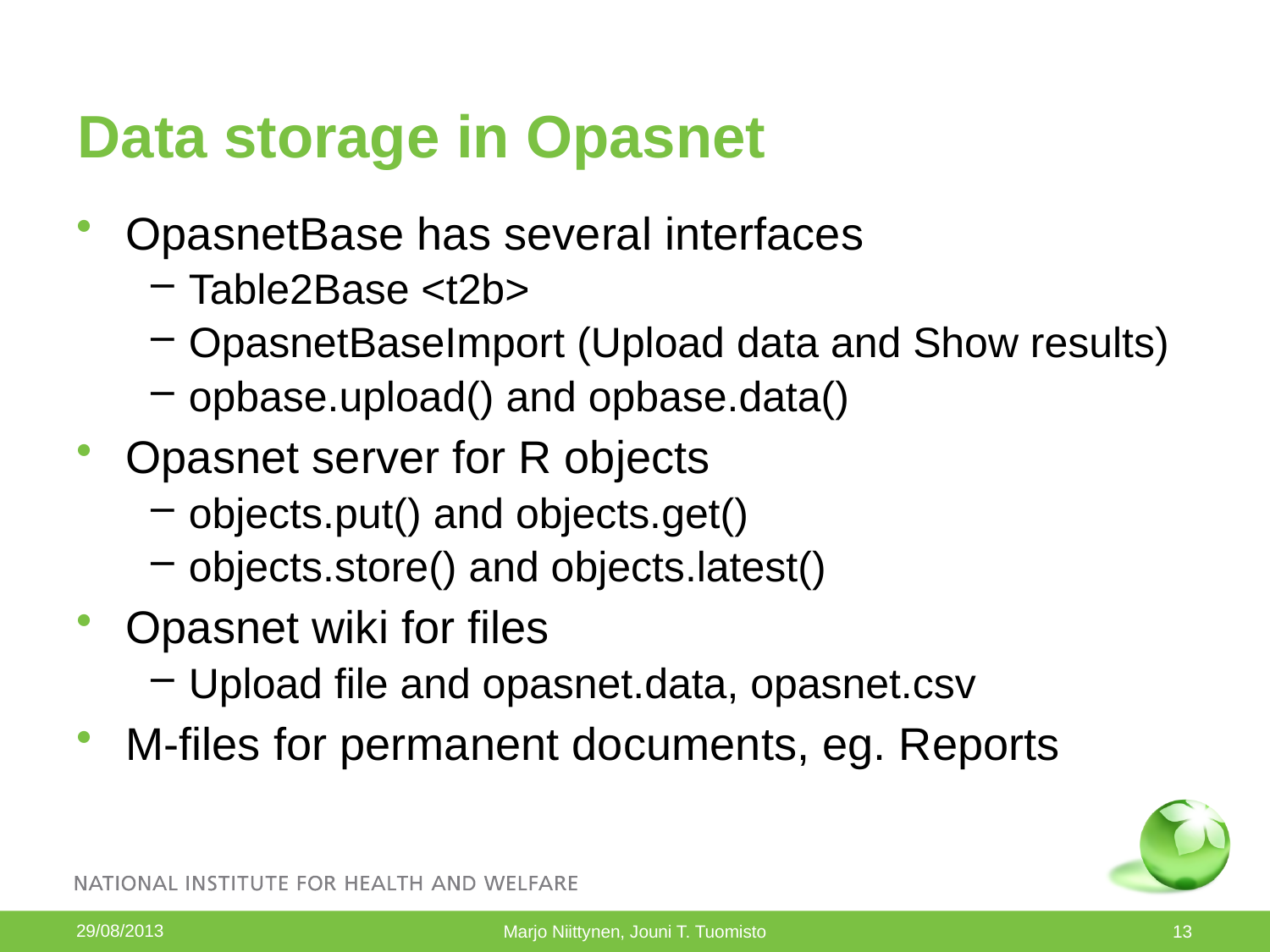

# Data storage in Opasnet
OpasnetBase has several interfaces
Table2Base <t2b>
OpasnetBaseImport (Upload data and Show results)
opbase.upload() and opbase.data()
Opasnet server for R objects
objects.put() and objects.get()
objects.store() and objects.latest()
Opasnet wiki for files
Upload file and opasnet.data, opasnet.csv
M-files for permanent documents, eg. Reports
29/08/2013
Marjo Niittynen, Jouni T. Tuomisto
13